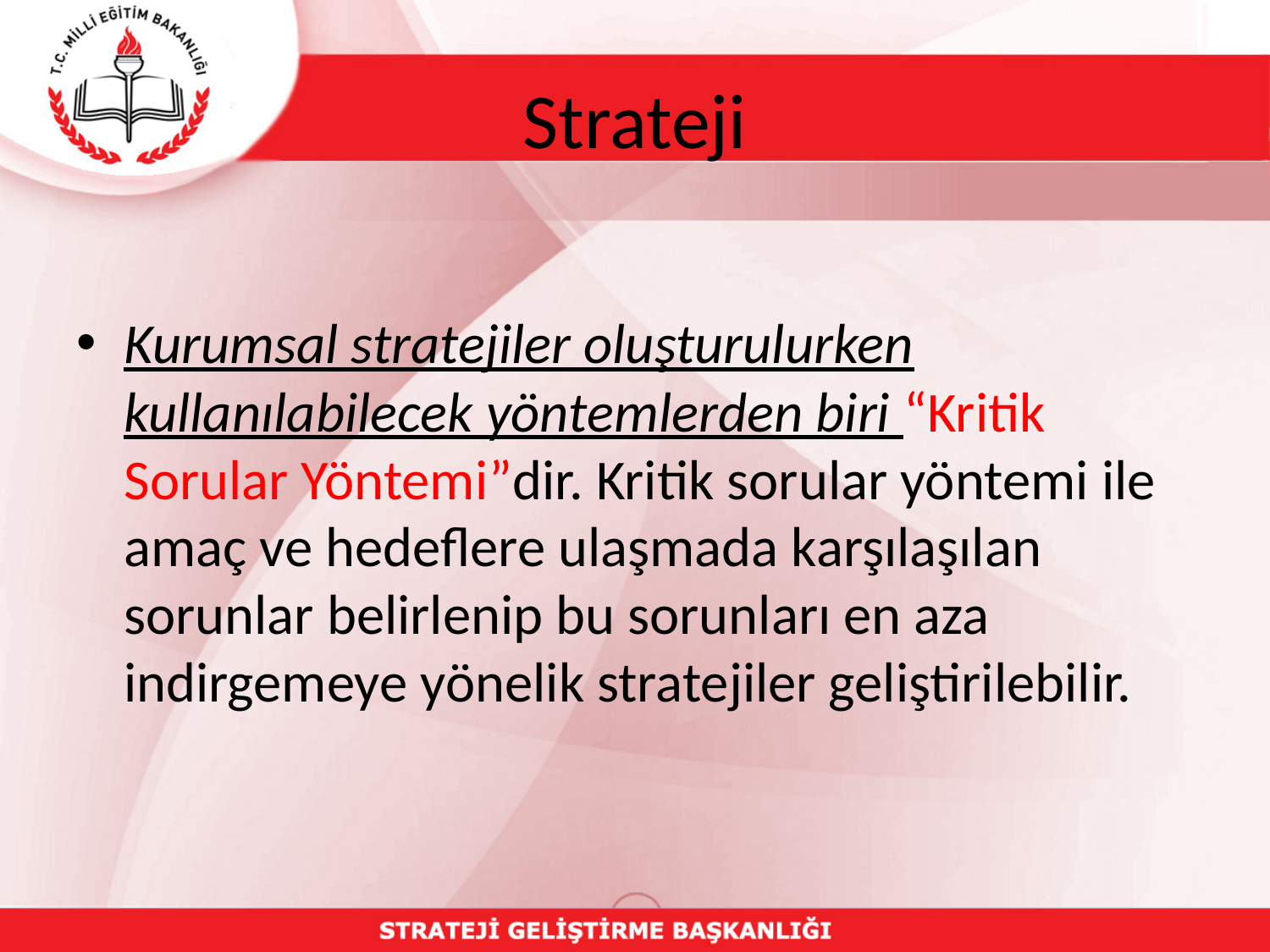

# Strateji

Kurumsal stratejiler oluşturulurken kullanılabilecek yöntemlerden biri “Kritik Sorular Yöntemi”dir. Kritik sorular yöntemi ile amaç ve hedeflere ulaşmada karşılaşılan sorunlar belirlenip bu sorunları en aza indirgemeye yönelik stratejiler geliştirilebilir.